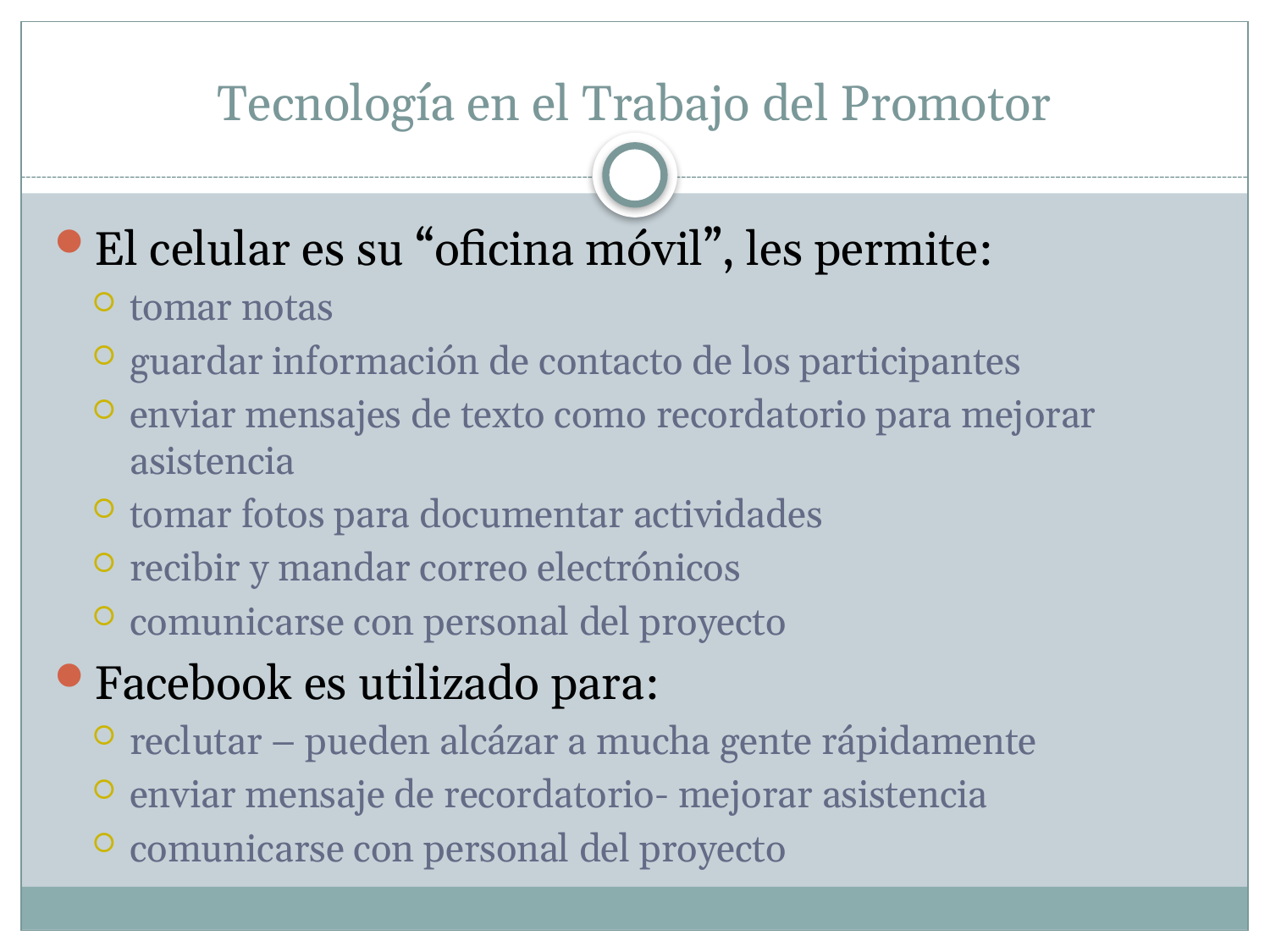

# Tecnología en el Trabajo del Promotor
El celular es su “oficina móvil”, les permite:
tomar notas
guardar información de contacto de los participantes
enviar mensajes de texto como recordatorio para mejorar asistencia
tomar fotos para documentar actividades
recibir y mandar correo electrónicos
comunicarse con personal del proyecto
Facebook es utilizado para:
reclutar – pueden alcázar a mucha gente rápidamente
enviar mensaje de recordatorio- mejorar asistencia
comunicarse con personal del proyecto